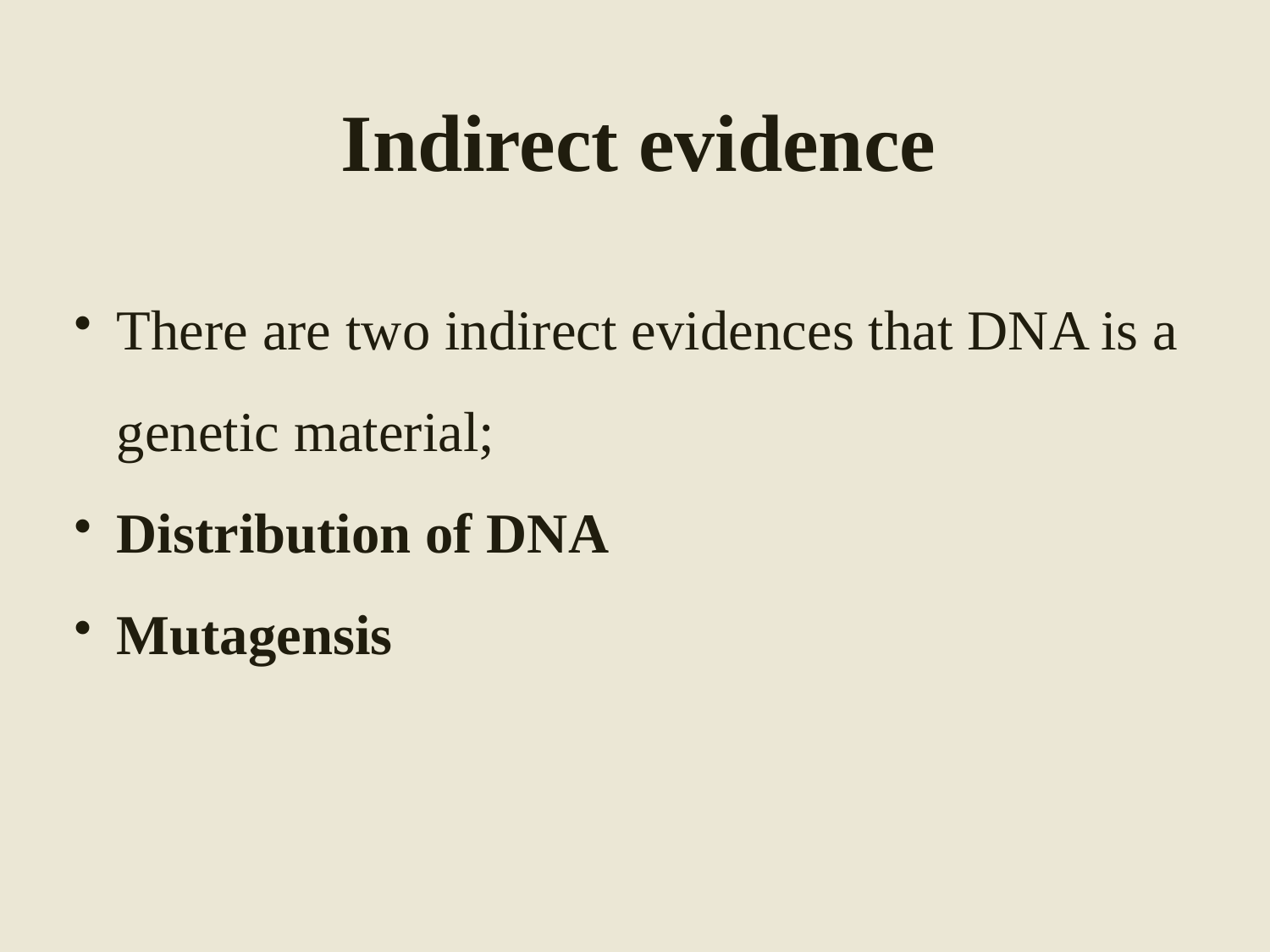

# Indirect evidence
There are two indirect evidences that DNA is a genetic material;
Distribution of DNA
Mutagensis